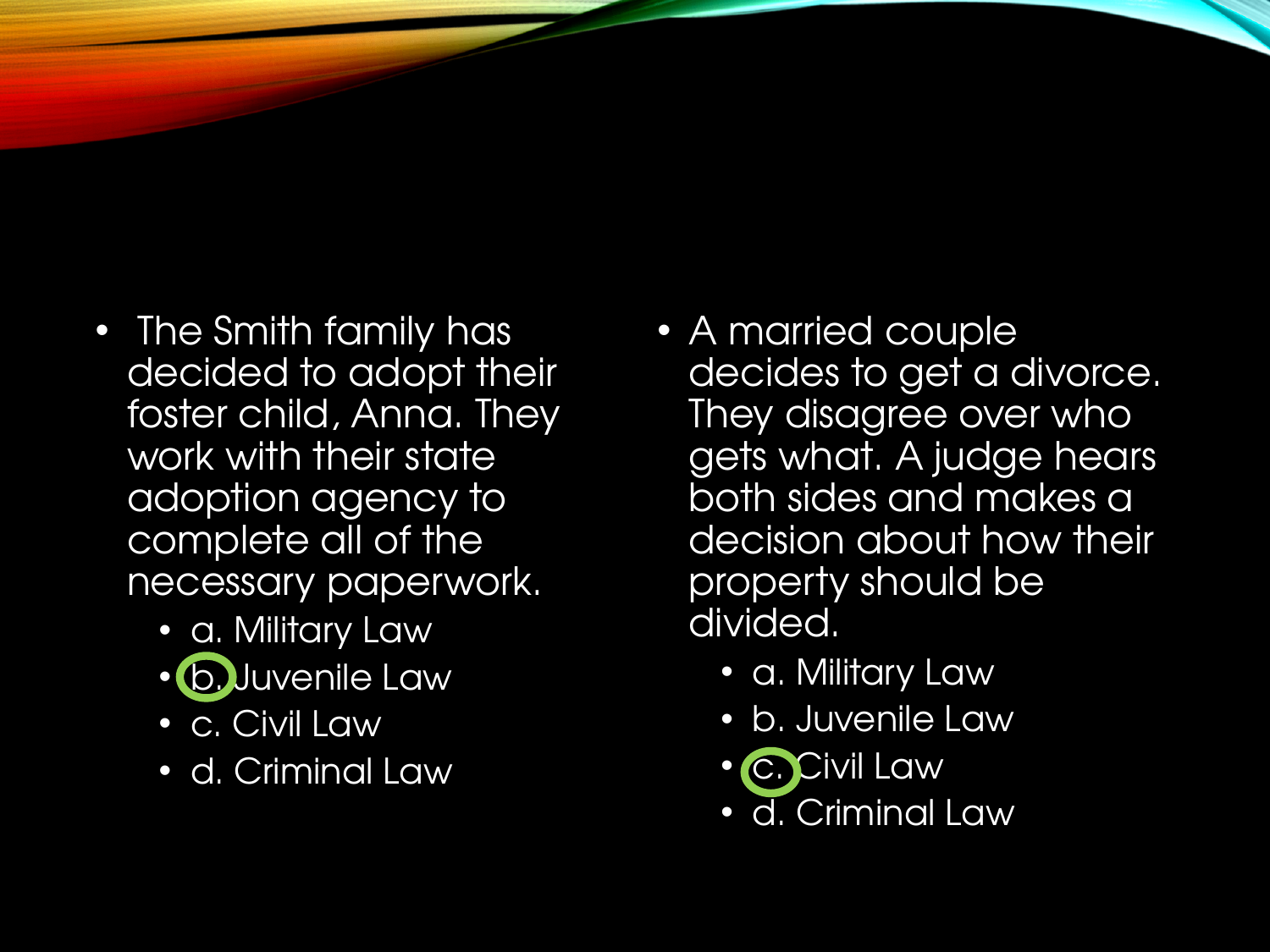

#
 The Smith family has decided to adopt their foster child, Anna. They work with their state adoption agency to complete all of the necessary paperwork.
a. Military Law
b. Juvenile Law
c. Civil Law
d. Criminal Law
A married couple decides to get a divorce. They disagree over who gets what. A judge hears both sides and makes a decision about how their property should be divided.
a. Military Law
b. Juvenile Law
c. Civil Law
d. Criminal Law